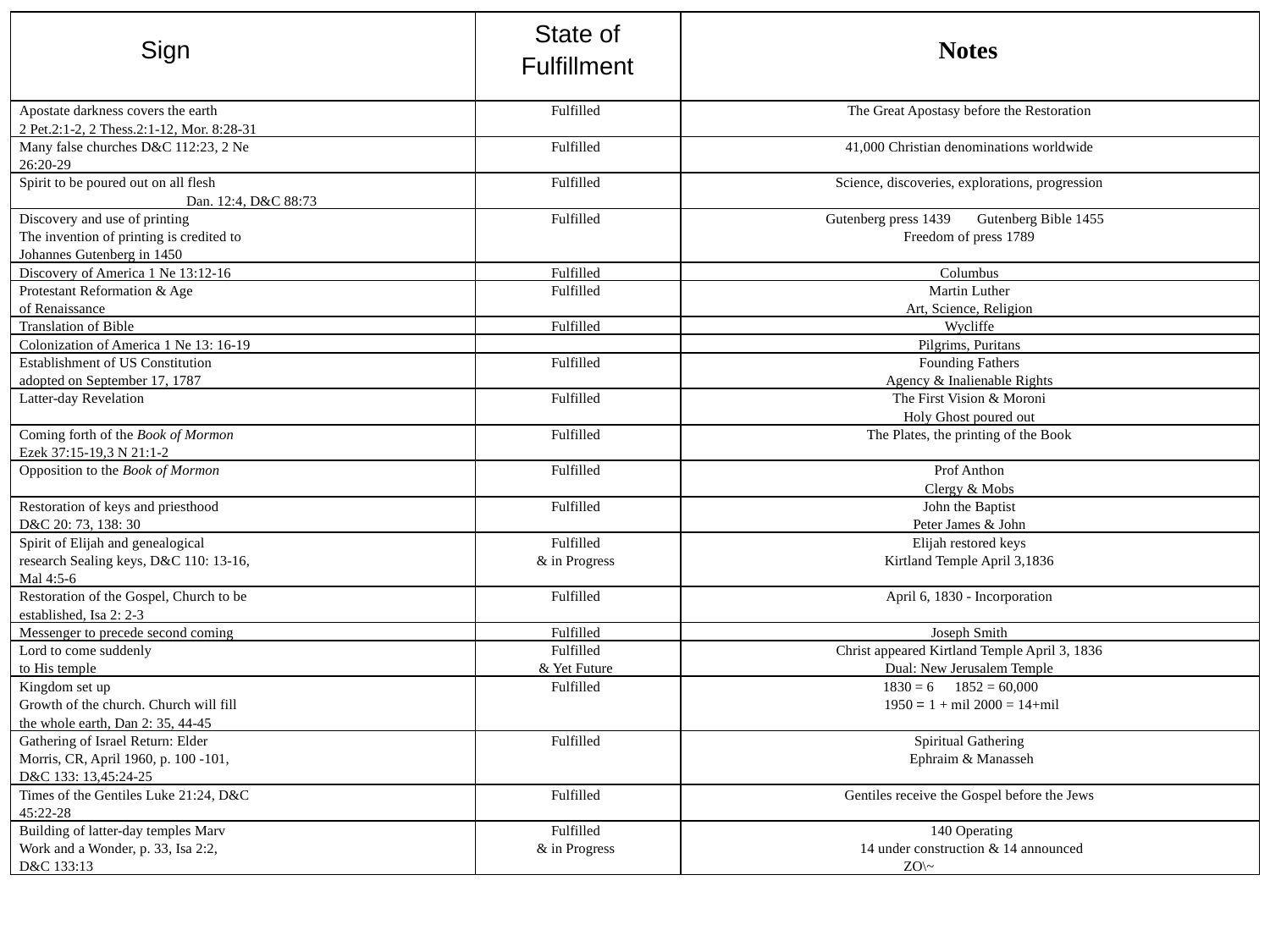

| Sign | State of Fulfillment | Notes |  |
| --- | --- | --- | --- |
|  |  |  |  |
| Apostate darkness covers the earth | Fulfilled | The Great Apostasy before the Restoration |  |
| 2 Pet.2:1-2, 2 Thess.2:1-12, Mor. 8:28-31 |  |  |  |
| Many false churches D&C 112:23, 2 Ne | Fulfilled | 41,000 Christian denominations worldwide |  |
| 26:20-29 |  |  |  |
| Spirit to be poured out on all flesh | Fulfilled | Science, discoveries, explorations, progression |  |
| Dan. 12:4, D&C 88:73 |  |  |  |
| Discovery and use of printing | Fulfilled | Gutenberg press 1439 | Gutenberg Bible 1455 |
| The invention of printing is credited to |  | Freedom of press 1789 |  |
| Johannes Gutenberg in 1450 |  |  |  |
| Discovery of America 1 Ne 13:12-16 | Fulfilled | Columbus |  |
| Protestant Reformation & Age | Fulfilled | Martin Luther |  |
| of Renaissance |  | Art, Science, Religion |  |
| Translation of Bible | Fulfilled | Wycliffe |  |
| Colonization of America 1 Ne 13: 16-19 |  | Pilgrims, Puritans |  |
| Establishment of US Constitution | Fulfilled | Founding Fathers |  |
| adopted on September 17, 1787 |  | Agency & Inalienable Rights |  |
| Latter-day Revelation | Fulfilled | The First Vision & Moroni |  |
|  |  | Holy Ghost poured out |  |
| Coming forth of the Book of Mormon | Fulfilled | The Plates, the printing of the Book |  |
| Ezek 37:15-19,3 N 21:1-2 |  |  |  |
| Opposition to the Book of Mormon | Fulfilled | Prof Anthon |  |
|  |  | Clergy & Mobs |  |
| Restoration of keys and priesthood | Fulfilled | John the Baptist |  |
| D&C 20: 73, 138: 30 |  | Peter James & John |  |
| Spirit of Elijah and genealogical | Fulfilled | Elijah restored keys |  |
| research Sealing keys, D&C 110: 13-16, | & in Progress | Kirtland Temple April 3,1836 |  |
| Mal 4:5-6 |  |  |  |
| Restoration of the Gospel, Church to be | Fulfilled | April 6, 1830 - Incorporation |  |
| established, Isa 2: 2-3 |  |  |  |
| Messenger to precede second coming | Fulfilled | Joseph Smith |  |
| Lord to come suddenly | Fulfilled | Christ appeared Kirtland Temple April 3, 1836 |  |
| to His temple | & Yet Future | Dual: New Jerusalem Temple |  |
| Kingdom set up | Fulfilled | 1830 = 6 | 1852 = 60,000 |
| Growth of the church. Church will fill |  | 1950 = 1 + mil 2000 = 14+mil |  |
| the whole earth, Dan 2: 35, 44-45 |  |  |  |
| Gathering of Israel Return: Elder | Fulfilled | Spiritual Gathering |  |
| Morris, CR, April 1960, p. 100 -101, |  | Ephraim & Manasseh |  |
| D&C 133: 13,45:24-25 |  |  |  |
| Times of the Gentiles Luke 21:24, D&C | Fulfilled | Gentiles receive the Gospel before the Jews |  |
| 45:22-28 |  |  |  |
| Building of latter-day temples Marv | Fulfilled | 140 Operating |  |
| Work and a Wonder, p. 33, Isa 2:2, | & in Progress | 14 under construction & 14 announced |  |
| D&C 133:13 |  | ZO\~ |  |